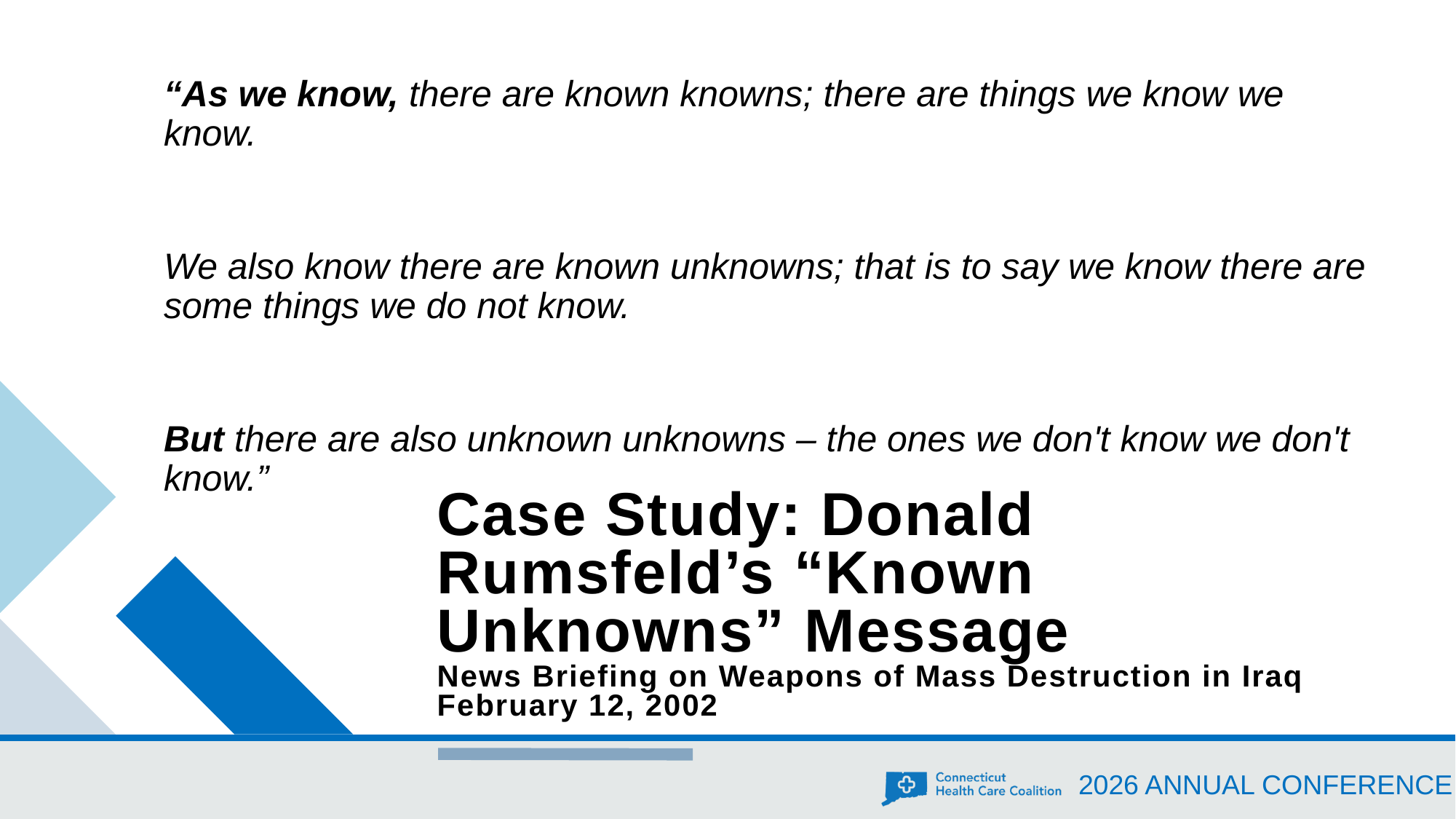

“As we know, there are known knowns; there are things we know we know.

We also know there are known unknowns; that is to say we know there are some things we do not know.

But there are also unknown unknowns – the ones we don't know we don't know.”
# Case Study: Donald Rumsfeld’s “Known Unknowns” Message News Briefing on Weapons of Mass Destruction in Iraq February 12, 2002